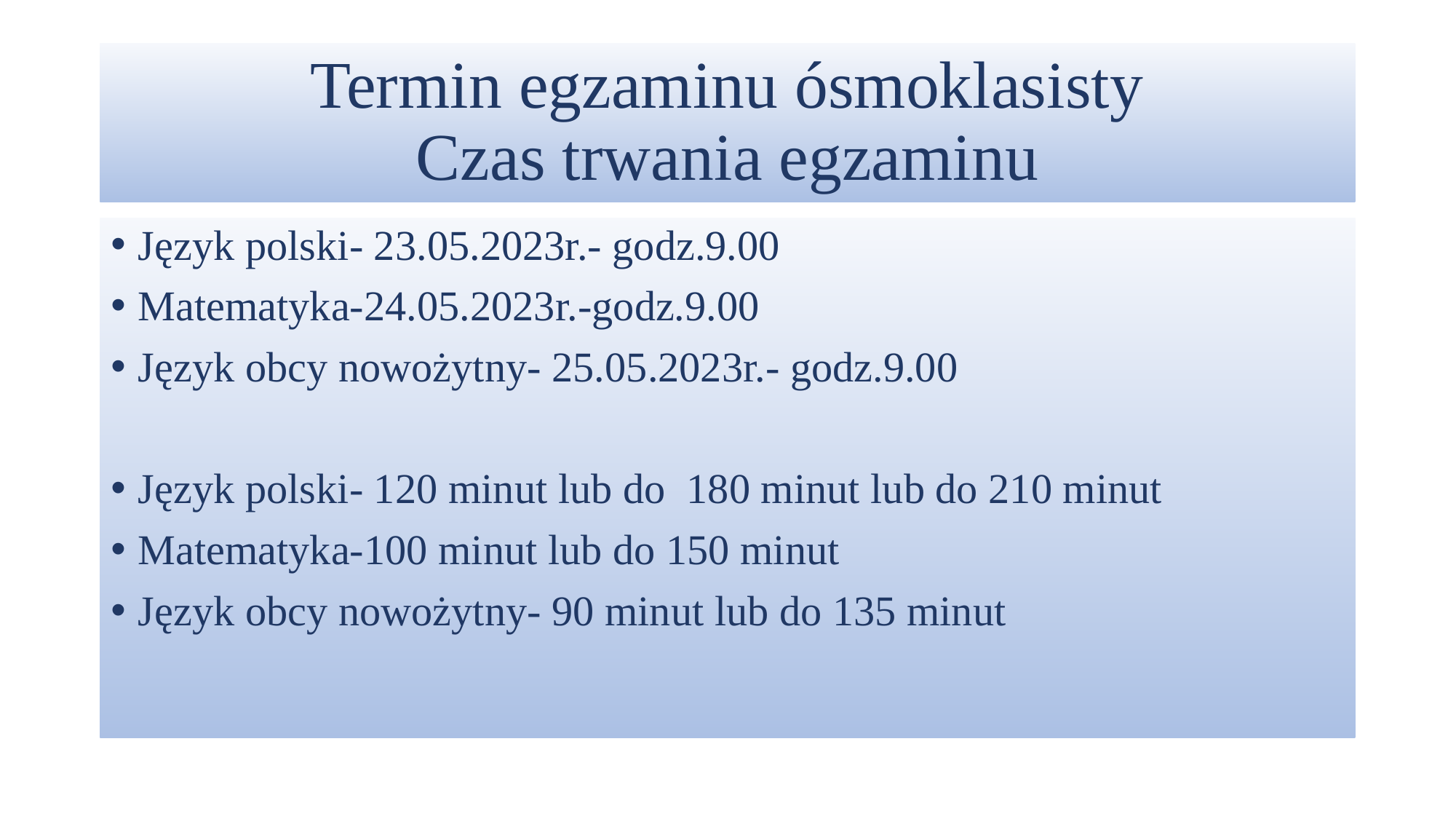

# Termin egzaminu ósmoklasisty Czas trwania egzaminu
Język polski- 23.05.2023r.- godz.9.00
Matematyka-24.05.2023r.-godz.9.00
Język obcy nowożytny- 25.05.2023r.- godz.9.00

Język polski- 120 minut lub do  180 minut lub do 210 minut
Matematyka-100 minut lub do 150 minut
Język obcy nowożytny- 90 minut lub do 135 minut